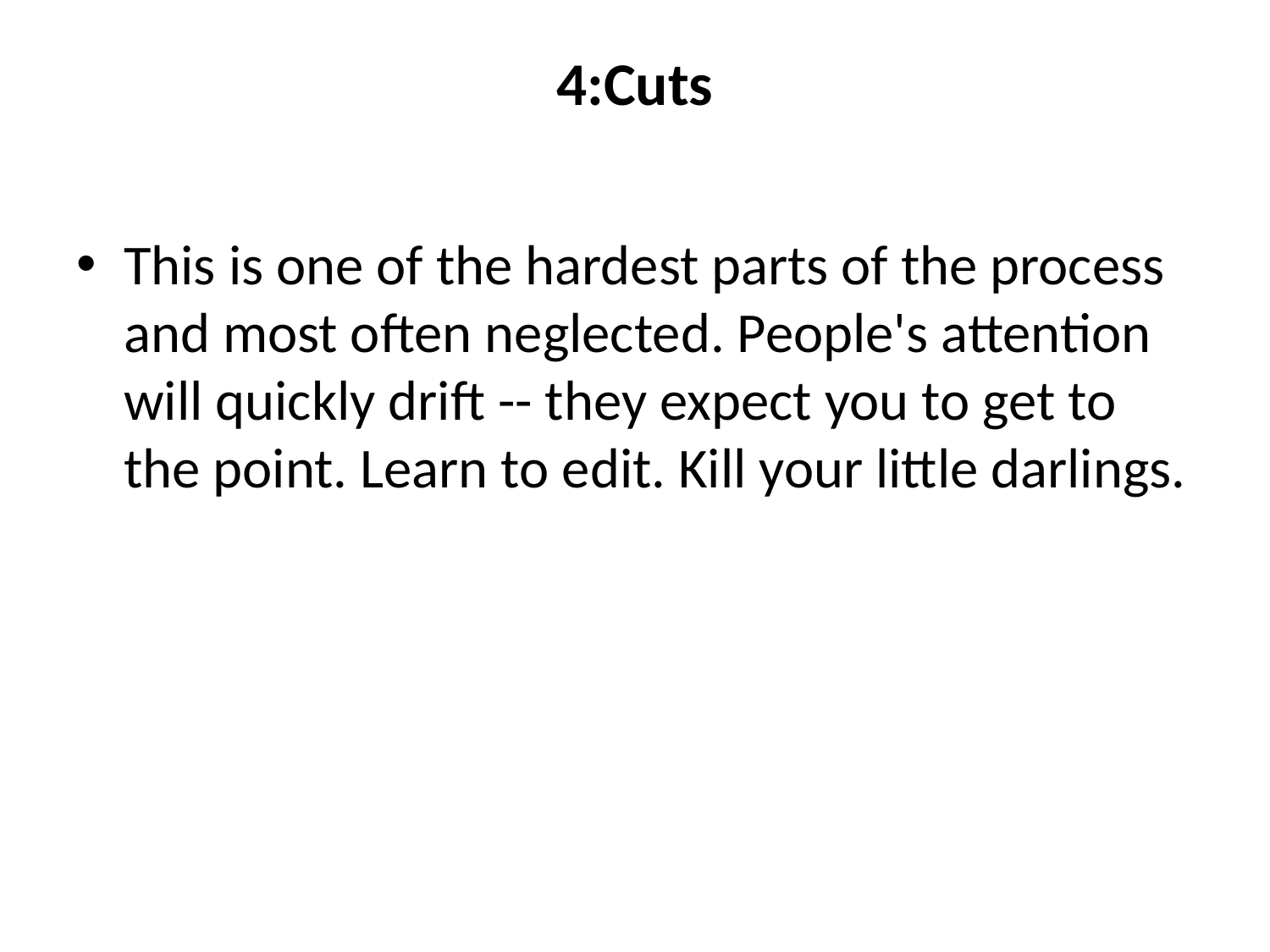

# 4:Cuts
This is one of the hardest parts of the process and most often neglected. People's attention will quickly drift -- they expect you to get to the point. Learn to edit. Kill your little darlings.